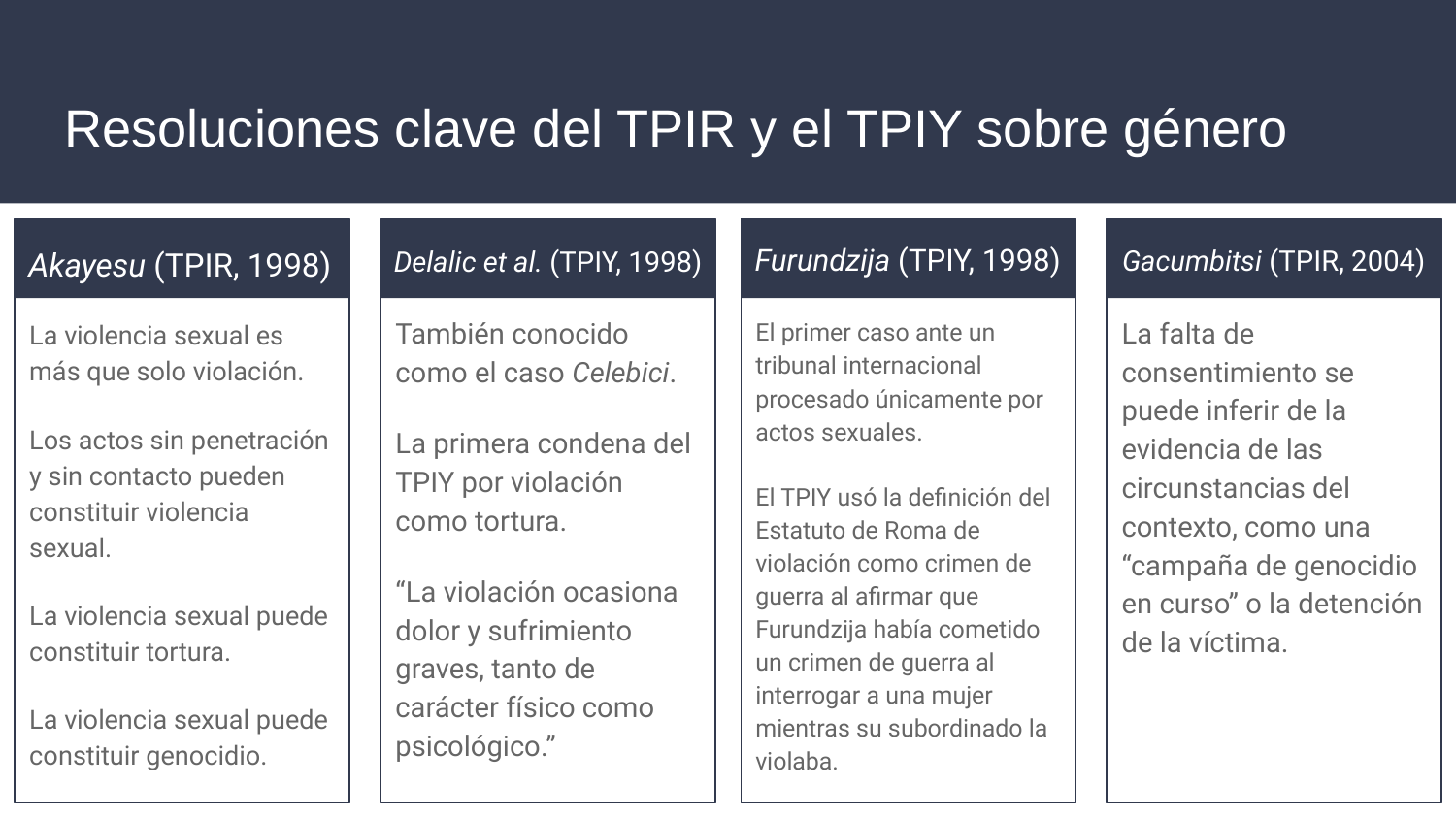

Resoluciones clave del TPIR y el TPIY sobre género

Akayesu (TPIR, 1998)
Furundzija (TPIY, 1998)
Gacumbitsi (TPIR, 2004)
Delalic et al. (TPIY, 1998)
La falta de consentimiento se puede inferir de la evidencia de las circunstancias del contexto, como una “campaña de genocidio en curso” o la detención de la víctima.
También conocido como el caso Celebici.
La primera condena del TPIY por violación como tortura.
“La violación ocasiona dolor y sufrimiento graves, tanto de carácter físico como psicológico.”
El primer caso ante un tribunal internacional procesado únicamente por actos sexuales.
El TPIY usó la definición del Estatuto de Roma de violación como crimen de guerra al afirmar que Furundzija había cometido un crimen de guerra al interrogar a una mujer mientras su subordinado la violaba.
La violencia sexual es más que solo violación.
Los actos sin penetración y sin contacto pueden constituir violencia sexual.
La violencia sexual puede constituir tortura.
La violencia sexual puede constituir genocidio.